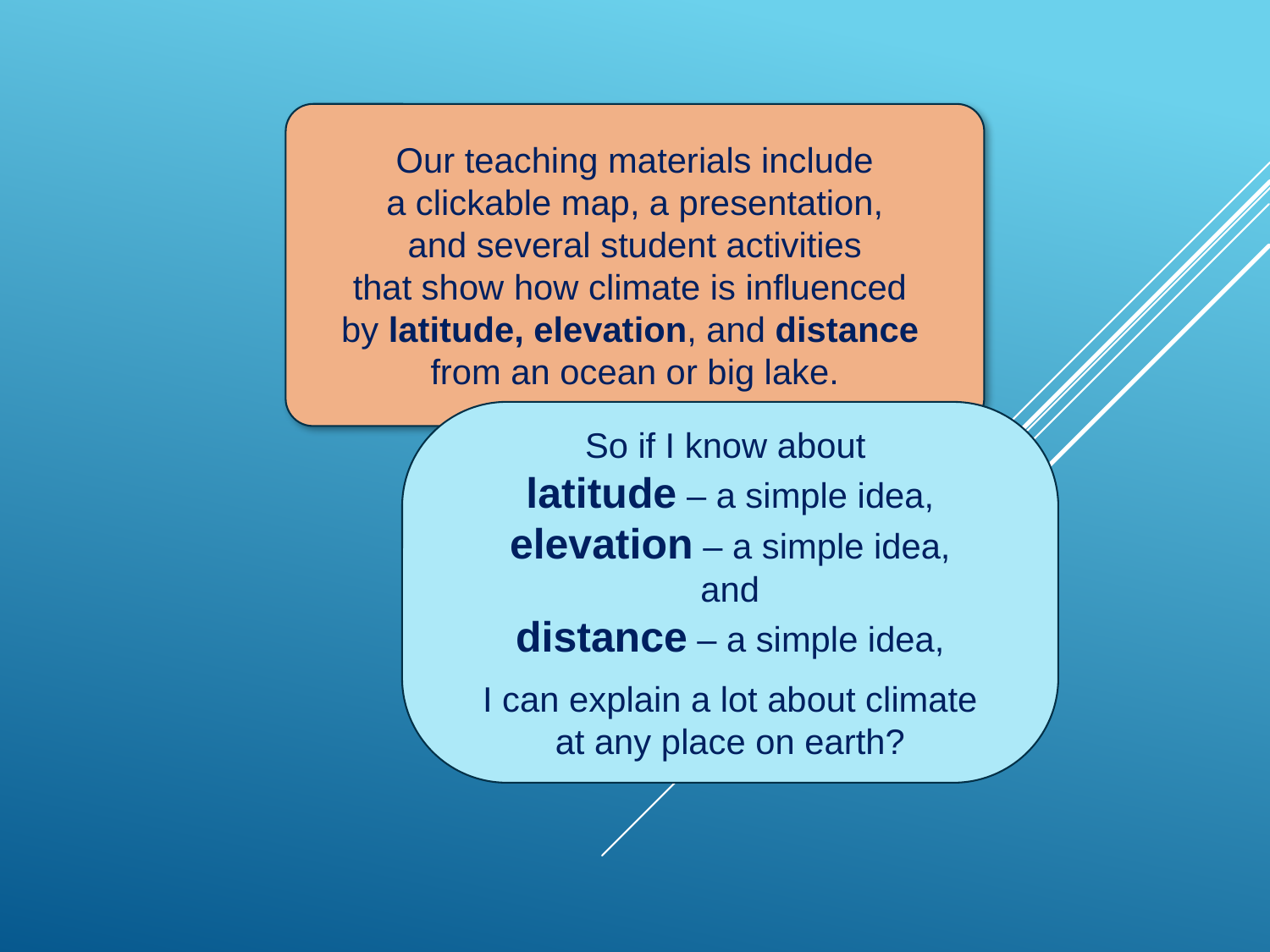

Our teaching materials include
a clickable map, a presentation,
and several student activities
that show how climate is influenced
by latitude, elevation, and distance
from an ocean or big lake.
So if I know about
latitude – a simple idea,
elevation – a simple idea,
and
distance – a simple idea,

I can explain a lot about climate
at any place on earth?